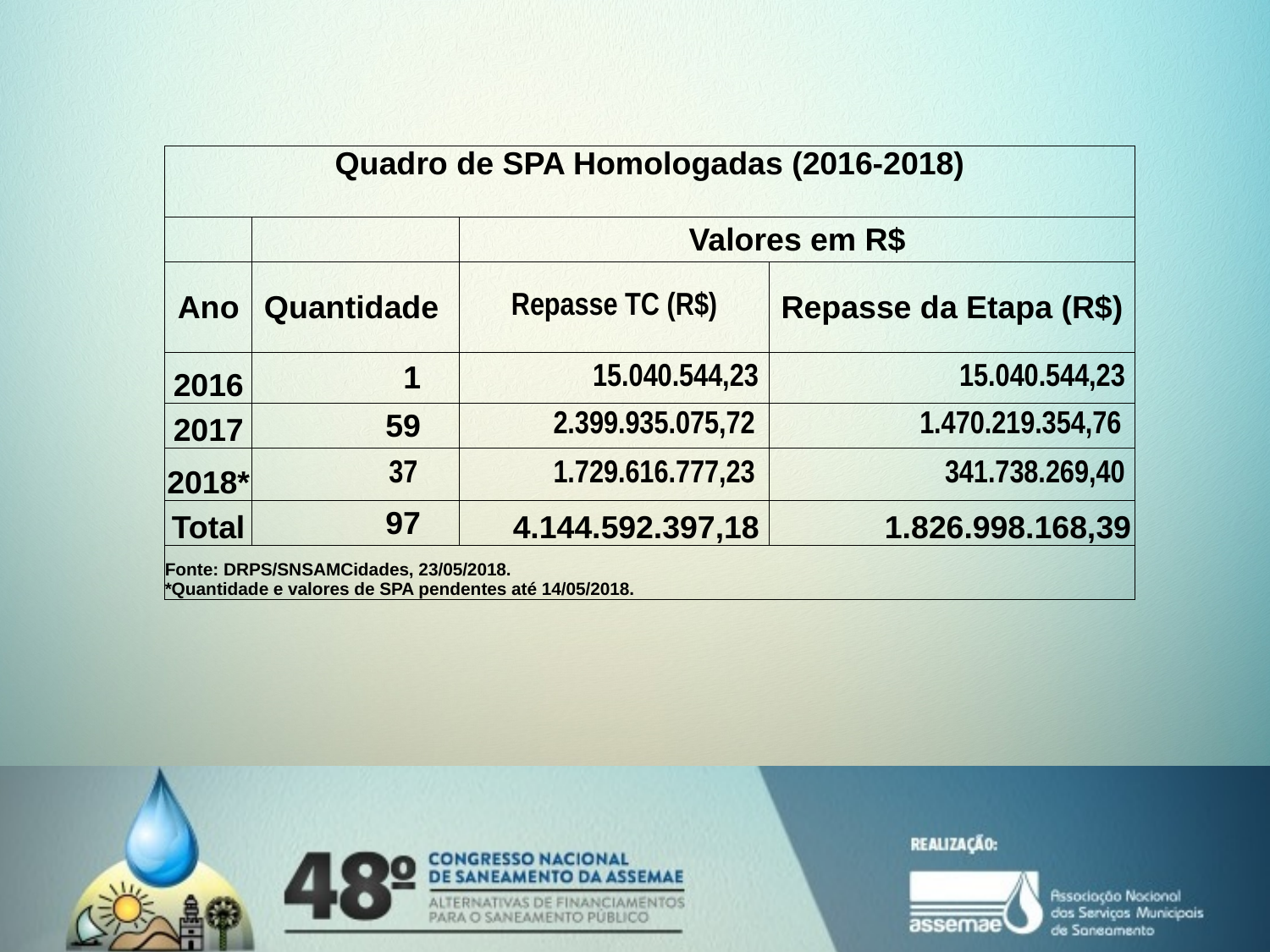

| Quadro de SPA Homologadas (2016-2018) |  |  |  |
| --- | --- | --- | --- |
|  |  | Valores em R$ |  |
| Ano | Quantidade | Repasse TC (R$) | Repasse da Etapa (R$) |
| 2016 | 1 | 15.040.544,23 | 15.040.544,23 |
| 2017 | 59 | 2.399.935.075,72 | 1.470.219.354,76 |
| 2018\* | 37 | 1.729.616.777,23 | 341.738.269,40 |
| Total | 97 | 4.144.592.397,18 | 1.826.998.168,39 |
| Fonte: DRPS/SNSAMCidades, 23/05/2018. \*Quantidade e valores de SPA pendentes até 14/05/2018. |  |  |  |